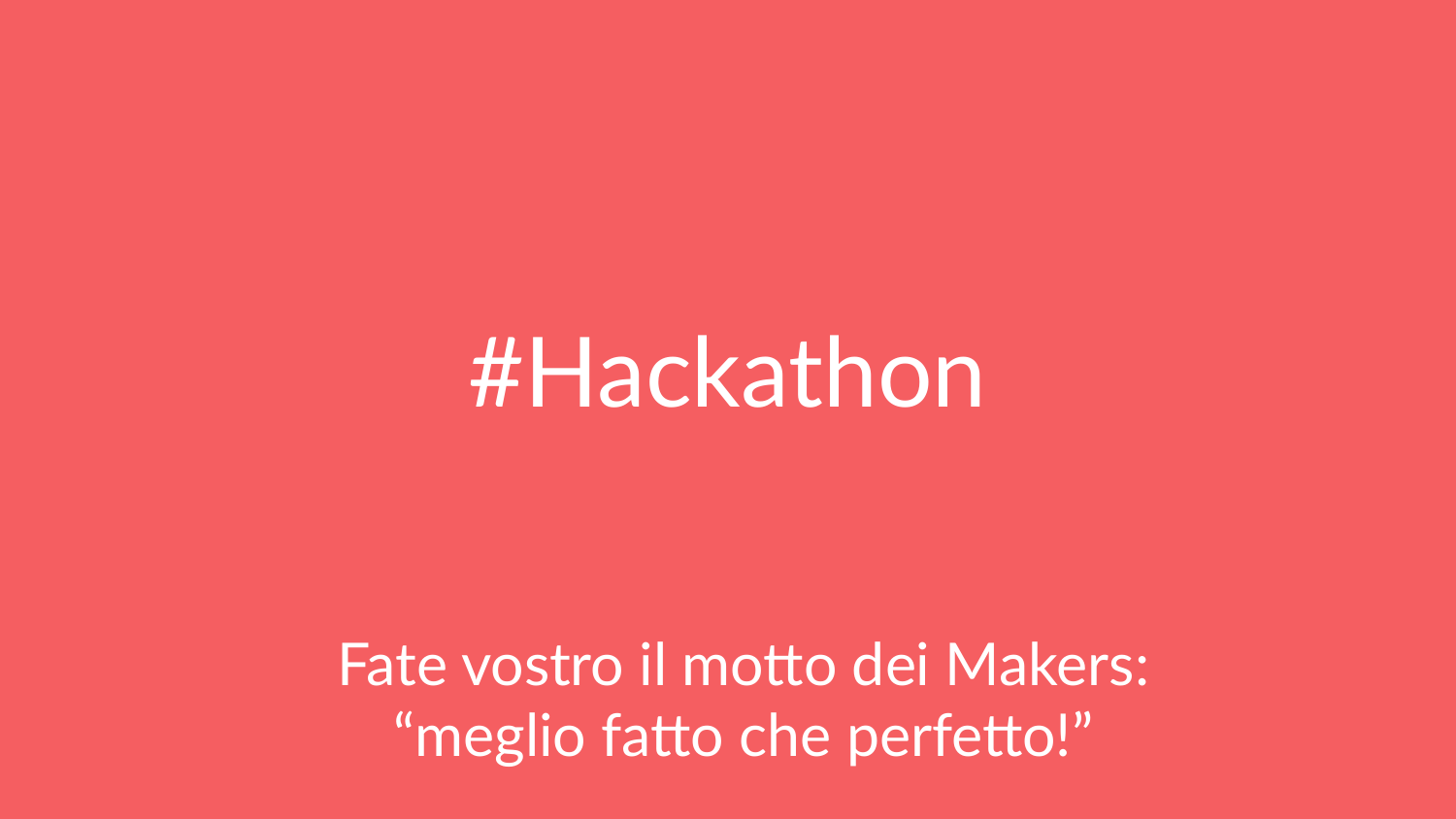

# #Hackathon
Fate vostro il motto dei Makers:
“meglio fatto che perfetto!”